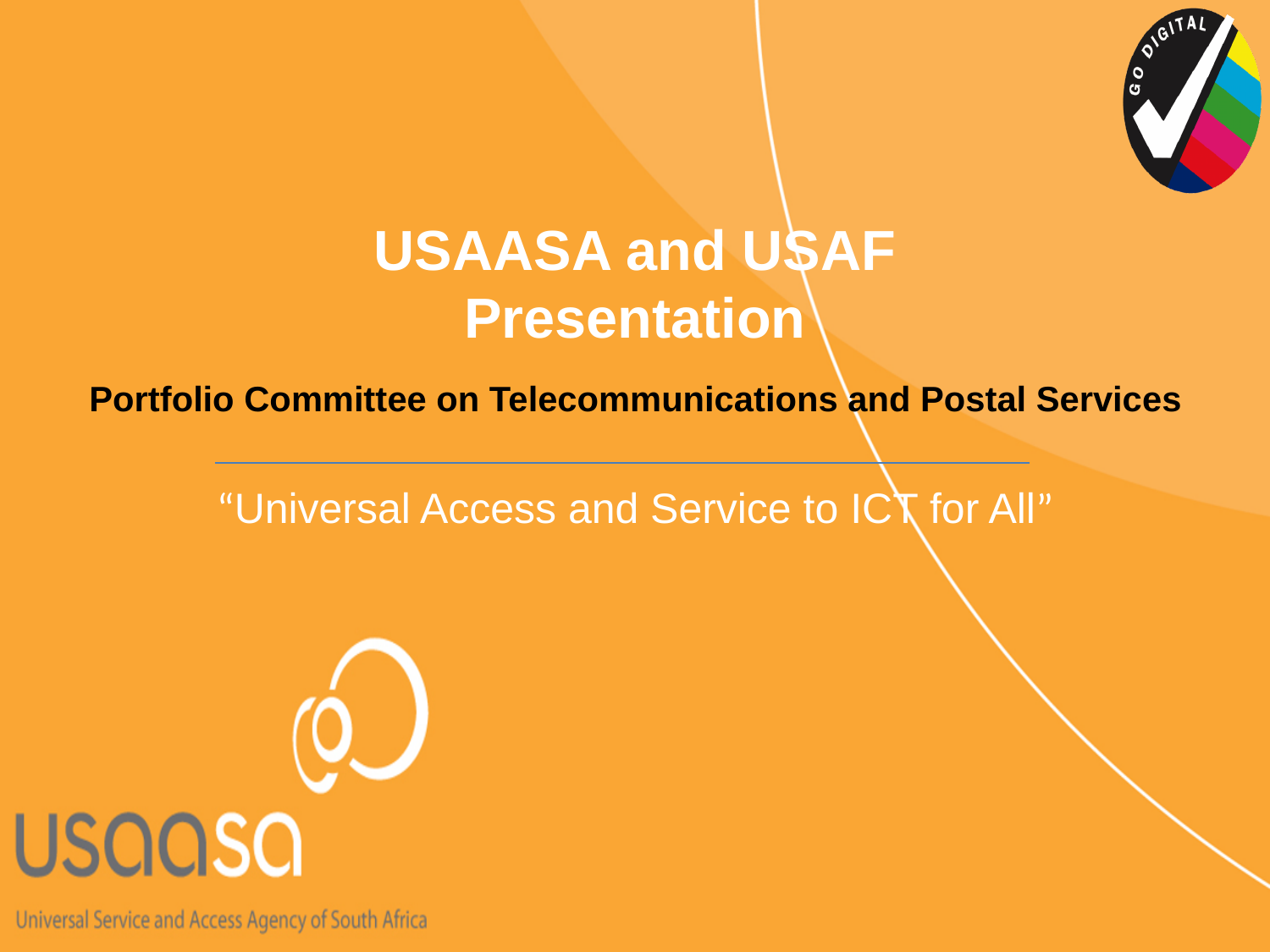

# USAASA and USAF Presentation
Portfolio Committee on Telecommunications and Postal Services
“Universal Access and Service to ICT for All”